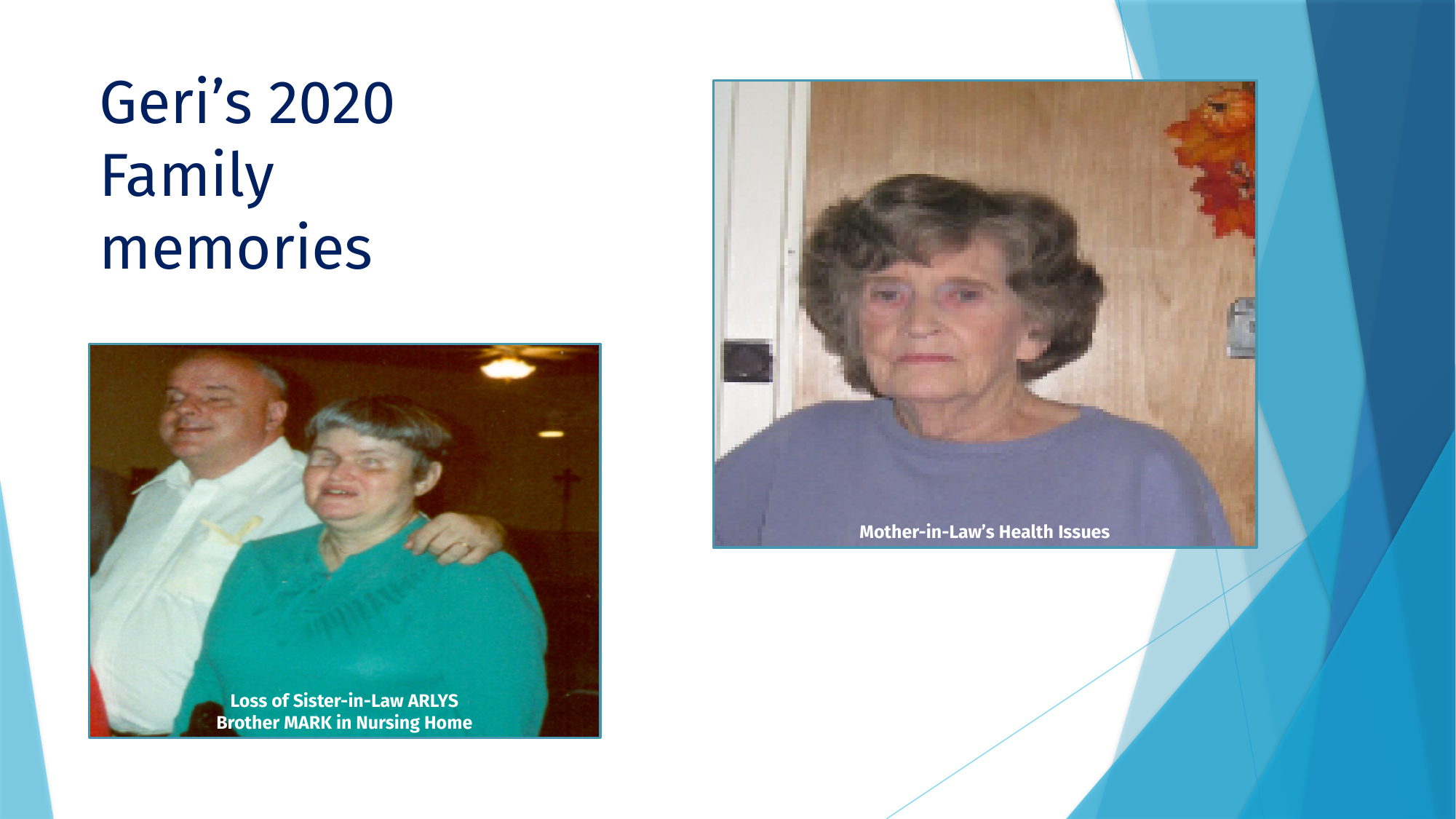

Geri’s 2020 Family memories
Mother-in-Law’s Health Issues
Loss of Sister-in-Law ARLYS
Brother MARK in Nursing Home